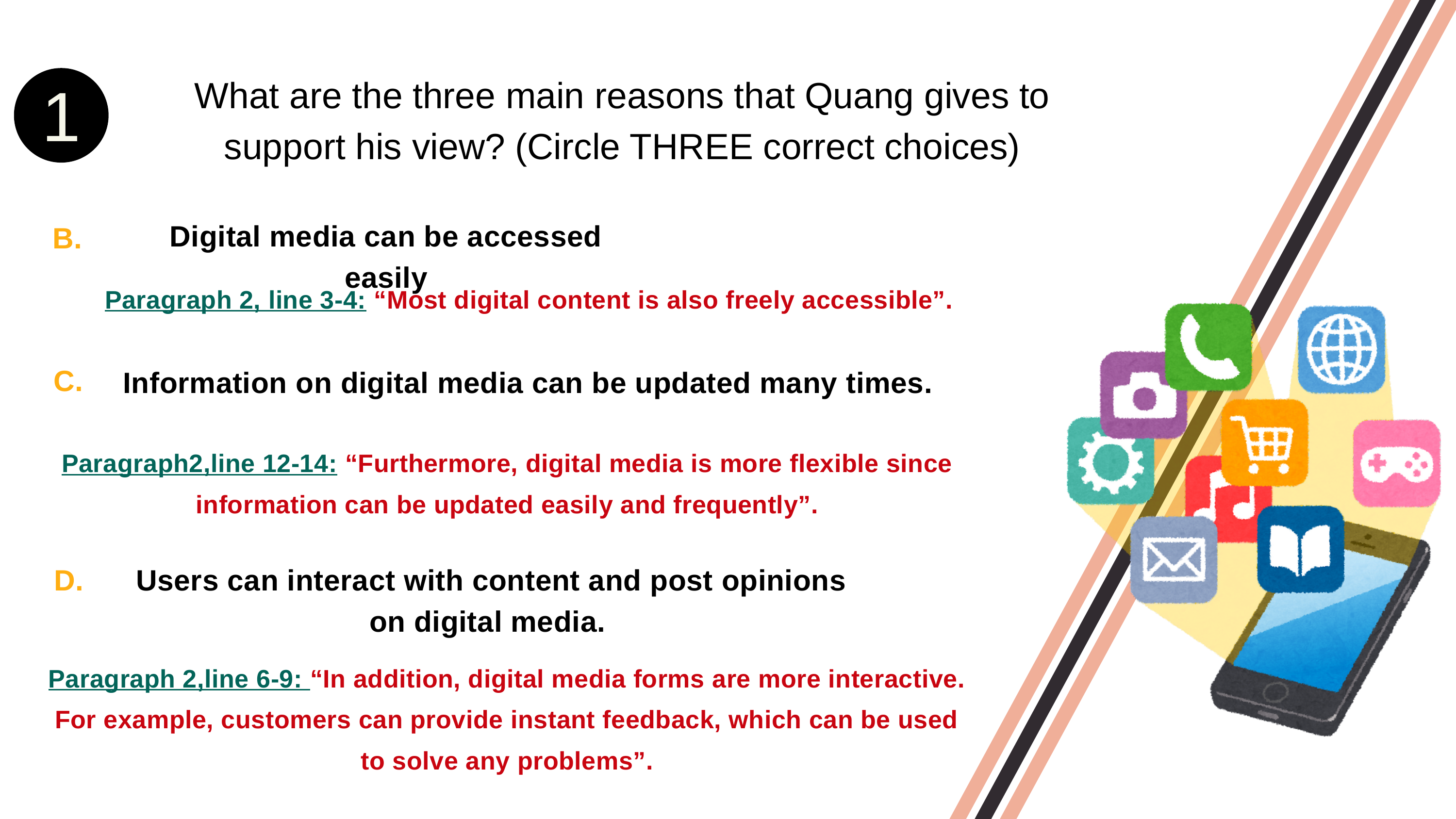

1
What are the three main reasons that Quang gives to support his view? (Circle THREE correct choices)

Digital media can be accessed easily
B.
Paragraph 2, line 3-4: “Most digital content is also freely accessible”.

C.
Information on digital media can be updated many times.

Paragraph2,line 12-14: “Furthermore, digital media is more flexible since information can be updated easily and frequently”.
D.
 Users can interact with content and post opinions on digital media.
Paragraph 2,line 6-9: “In addition, digital media forms are more interactive. For example, customers can provide instant feedback, which can be used to solve any problems”.